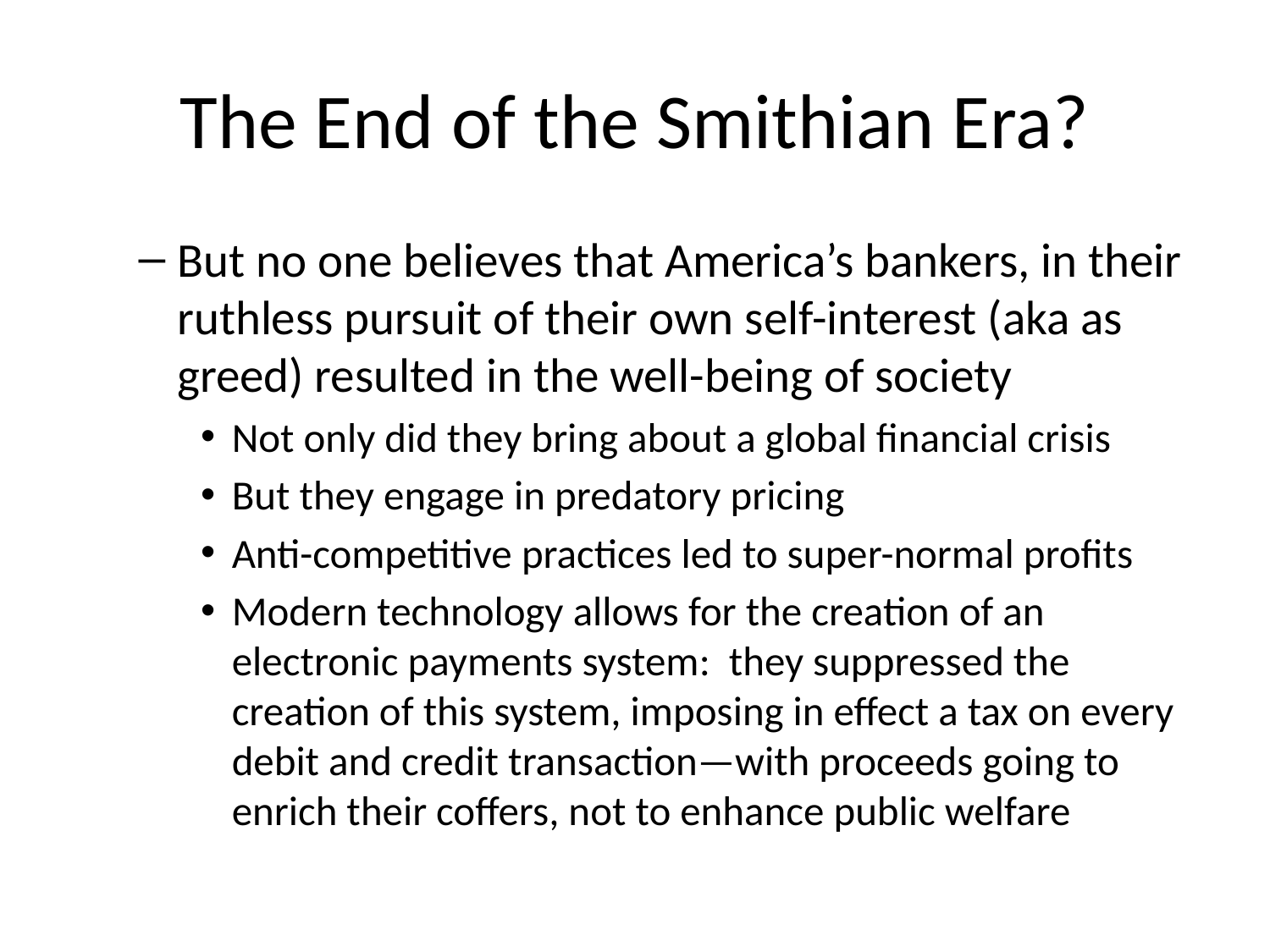

# The End of the Smithian Era?
But no one believes that America’s bankers, in their ruthless pursuit of their own self-interest (aka as greed) resulted in the well-being of society
Not only did they bring about a global financial crisis
But they engage in predatory pricing
Anti-competitive practices led to super-normal profits
Modern technology allows for the creation of an electronic payments system:  they suppressed the creation of this system, imposing in effect a tax on every debit and credit transaction—with proceeds going to enrich their coffers, not to enhance public welfare